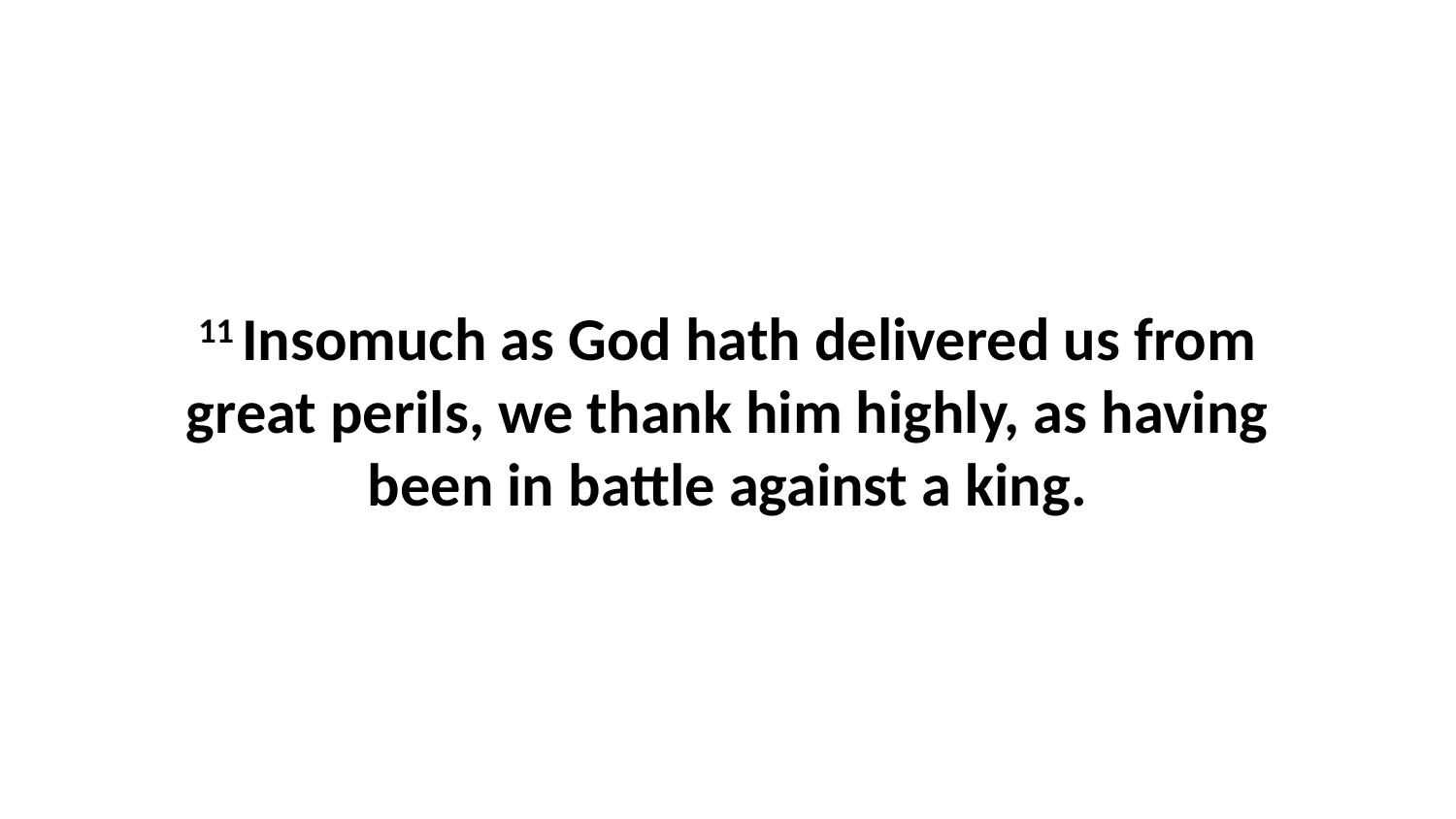

11 Insomuch as God hath delivered us from great perils, we thank him highly, as having been in battle against a king.